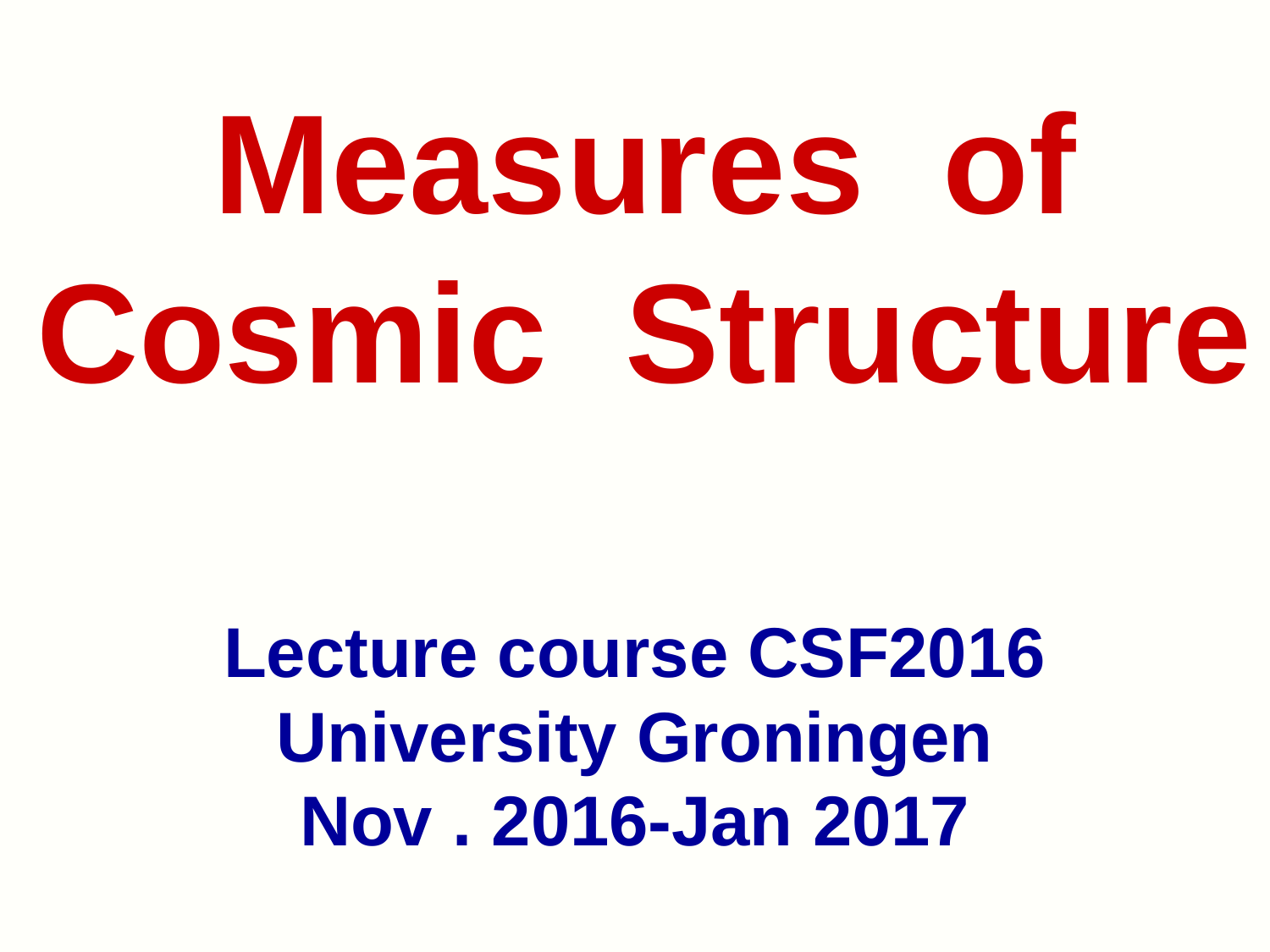

Measures  of
Cosmic  Structure
# Lecture course CSF2016 University Groningen Nov . 2016-Jan 2017